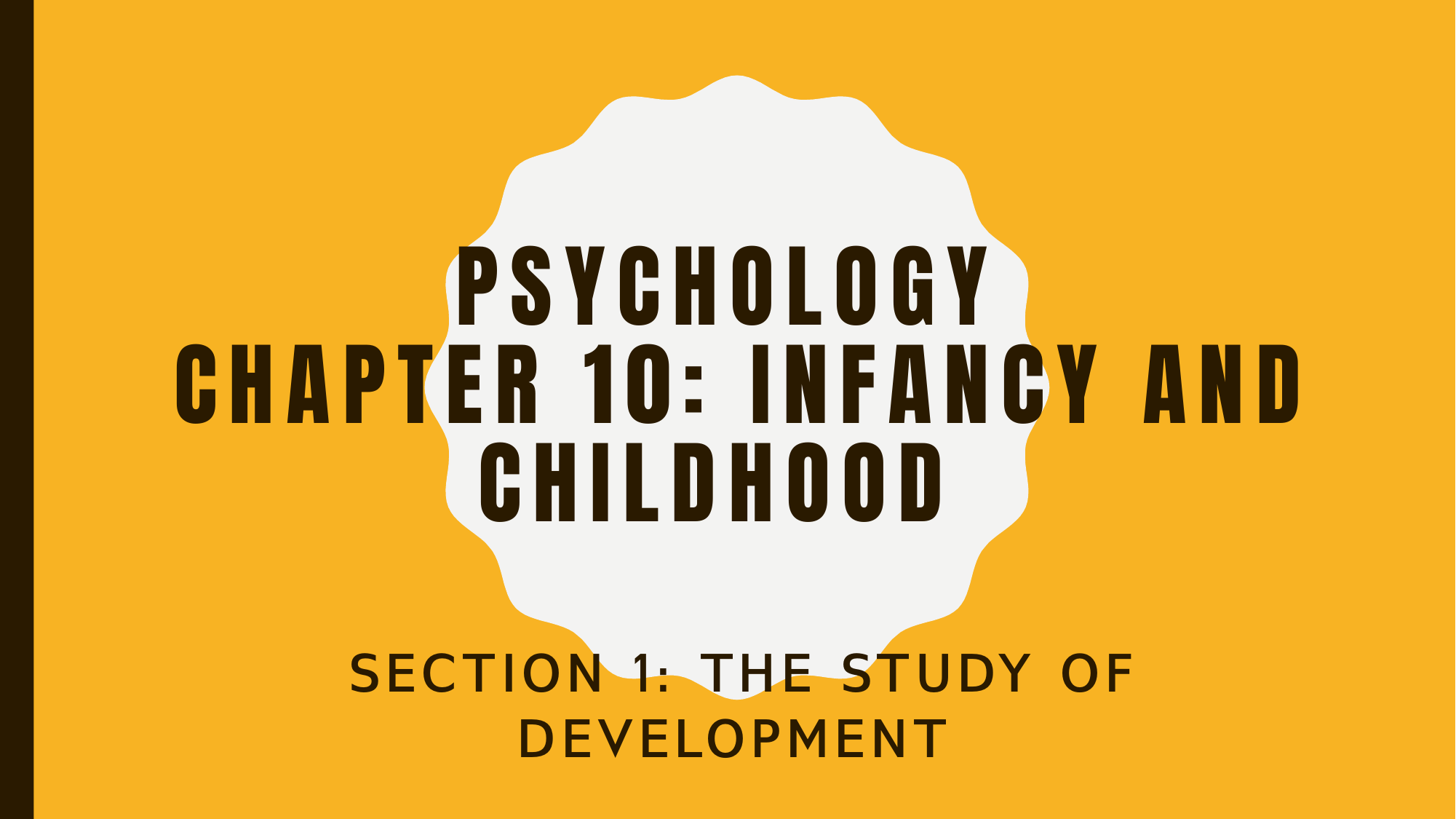

# Psychology chapter 10: Infancy and Childhood
Section 1: The study of development